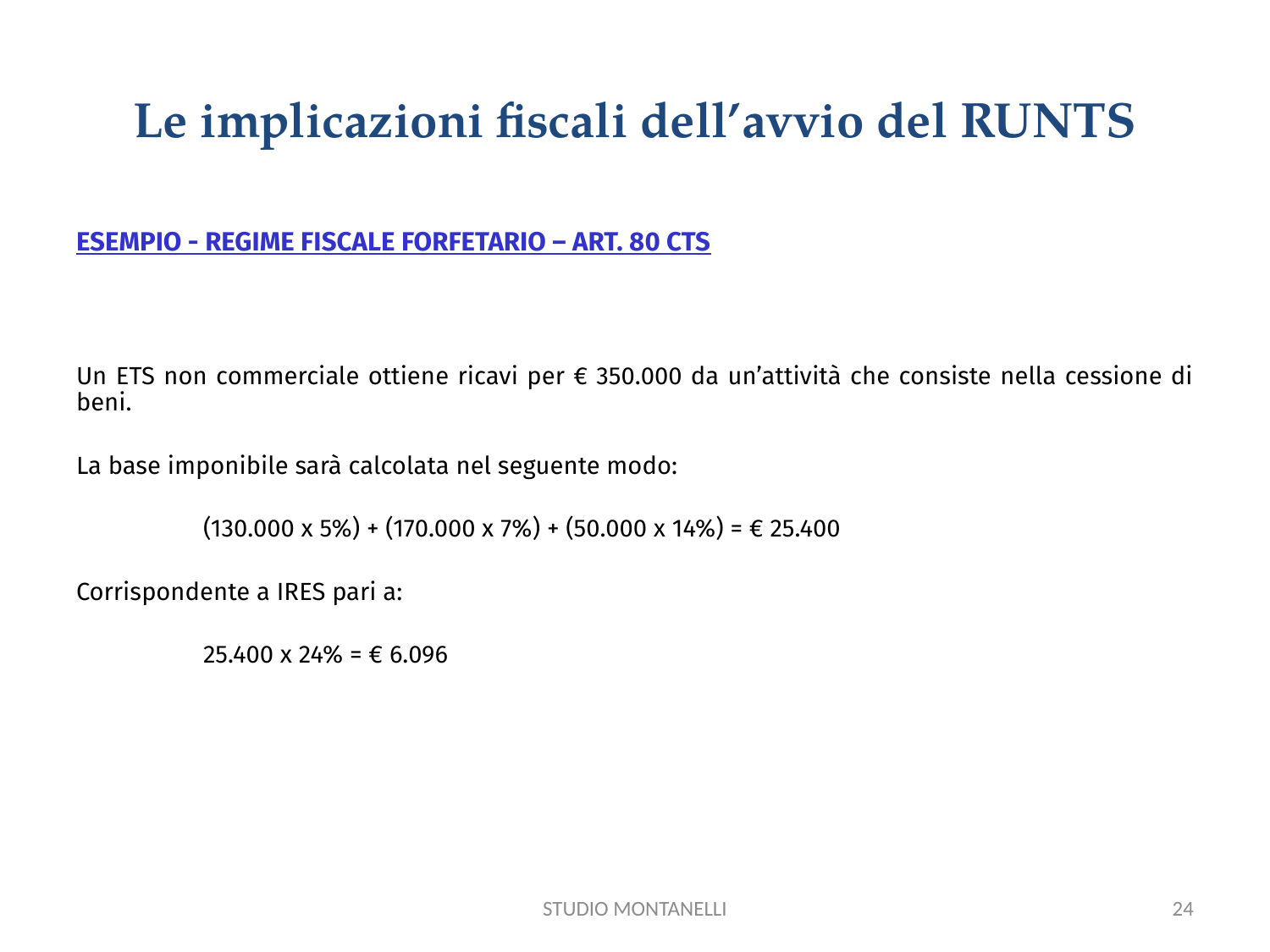

# Le implicazioni fiscali dell’avvio del RUNTS
ESEMPIO - REGIME FISCALE FORFETARIO – ART. 80 CTS

Un ETS non commerciale ottiene ricavi per € 350.000 da un’attività che consiste nella cessione di beni.

La base imponibile sarà calcolata nel seguente modo:

	(130.000 x 5%) + (170.000 x 7%) + (50.000 x 14%) = € 25.400

Corrispondente a IRES pari a:

	25.400 x 24% = € 6.096

STUDIO MONTANELLI
24